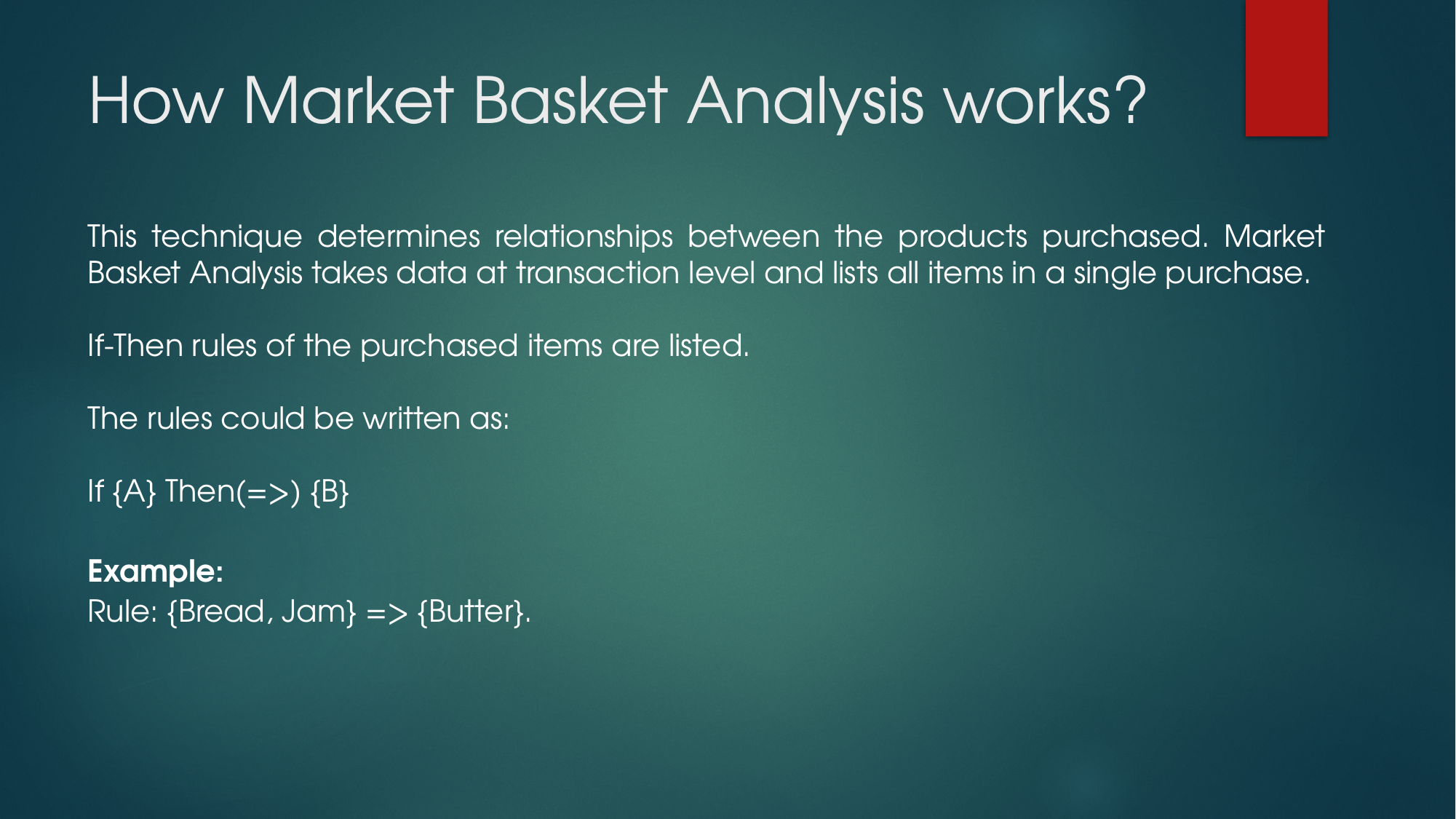

# How Market Basket Analysis works?
This technique determines relationships between the products purchased. Market Basket Analysis takes data at transaction level and lists all items in a single purchase.

If-Then rules of the purchased items are listed.

The rules could be written as:

If {A} Then(=>) {B}

Example:
Rule: {Bread, Jam} => {Butter}.